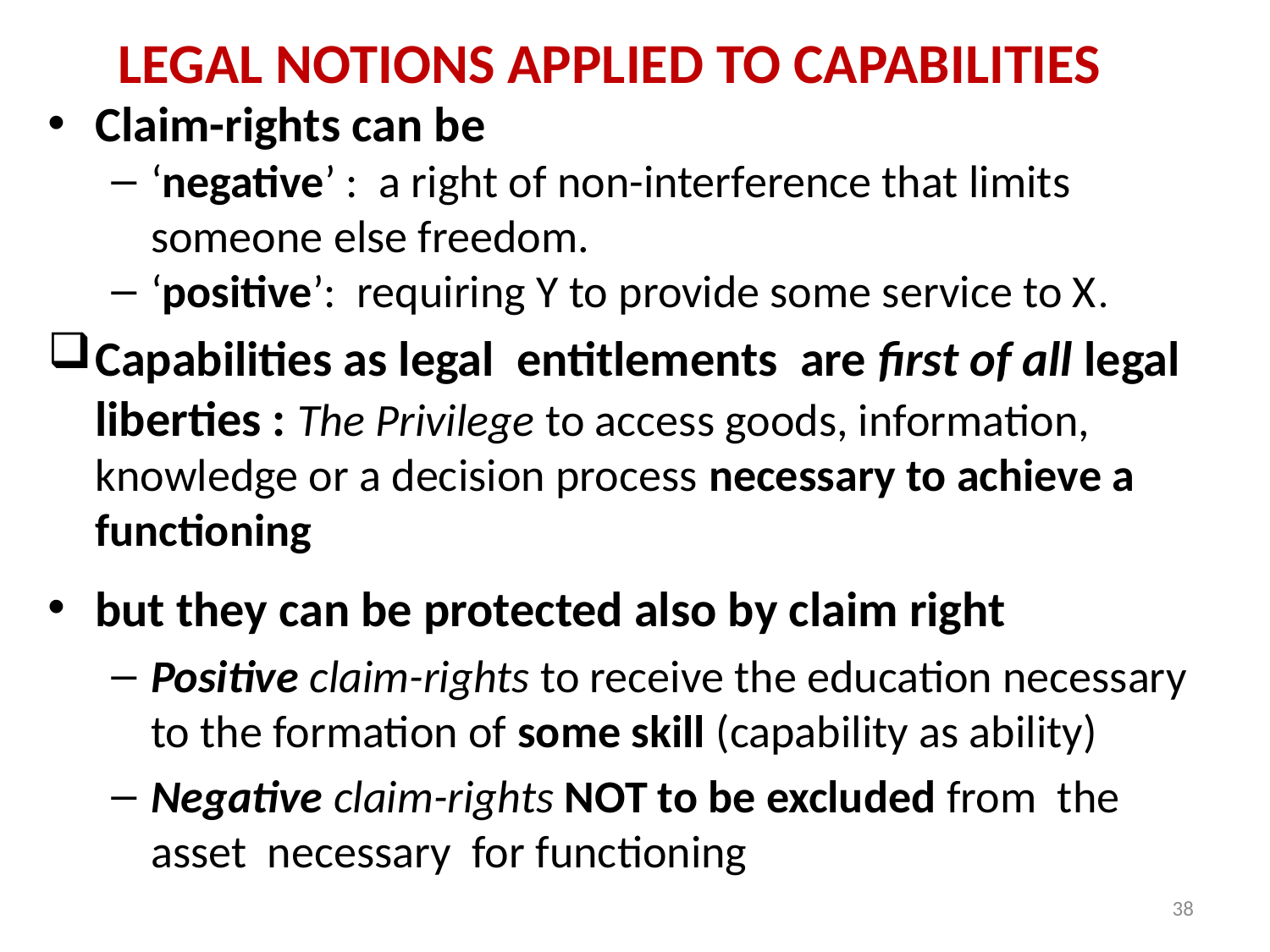

# Legal Notions applied to capabilities
Claim-rights can be
‘negative’ :  a right of non-interference that limits someone else freedom.
‘positive’:  requiring Y to provide some service to X.
Capabilities as legal  entitlements  are first of all legal liberties : The Privilege to access goods, information, knowledge or a decision process necessary to achieve a functioning
but they can be protected also by claim right
Positive claim-rights to receive the education necessary to the formation of some skill (capability as ability)
Negative claim-rights NOT to be excluded from  the asset  necessary  for functioning

38